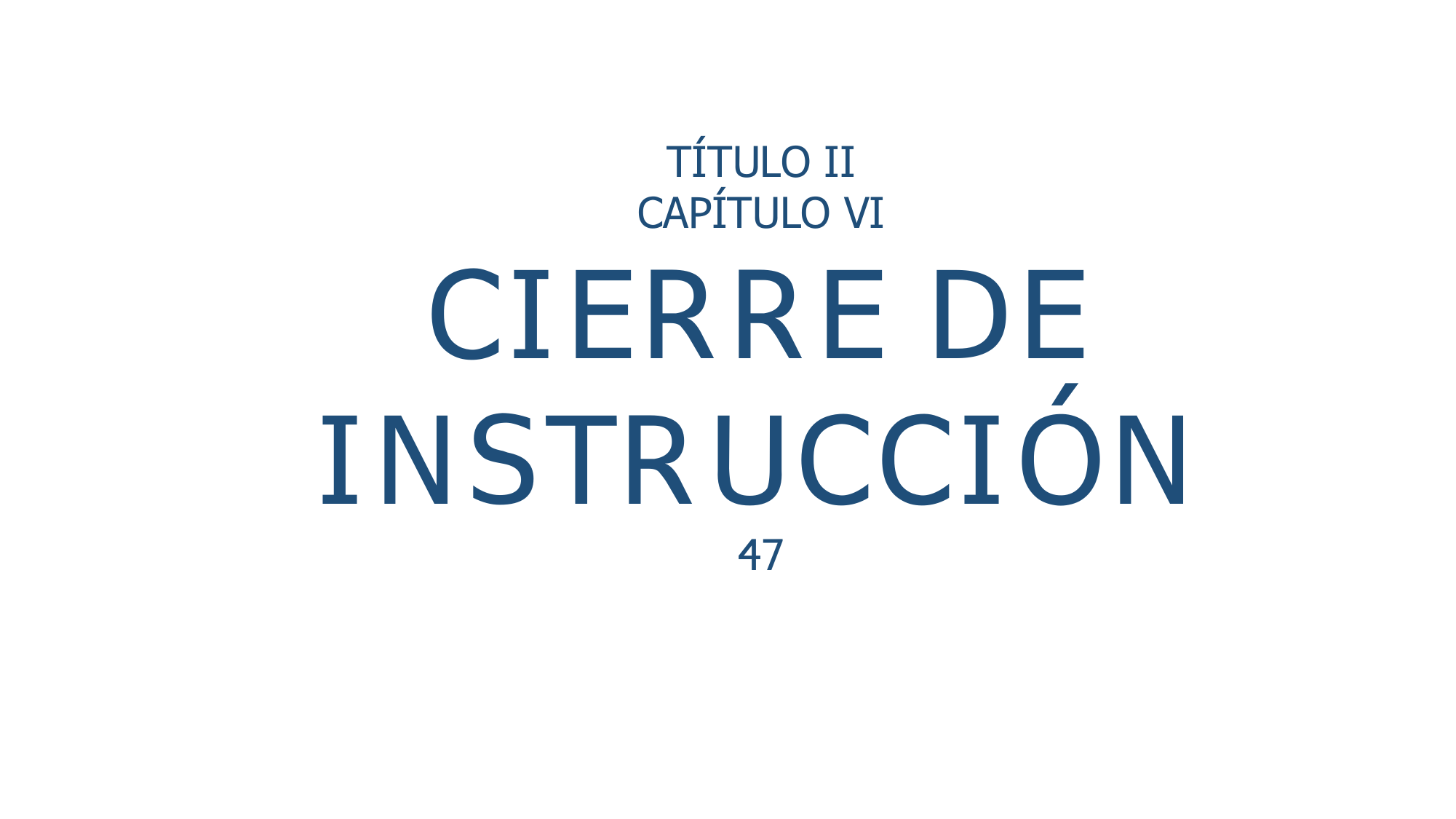

TÍTULO II
CAPÍTULO VI
CIERRE DE INSTRUCCIÓN
47